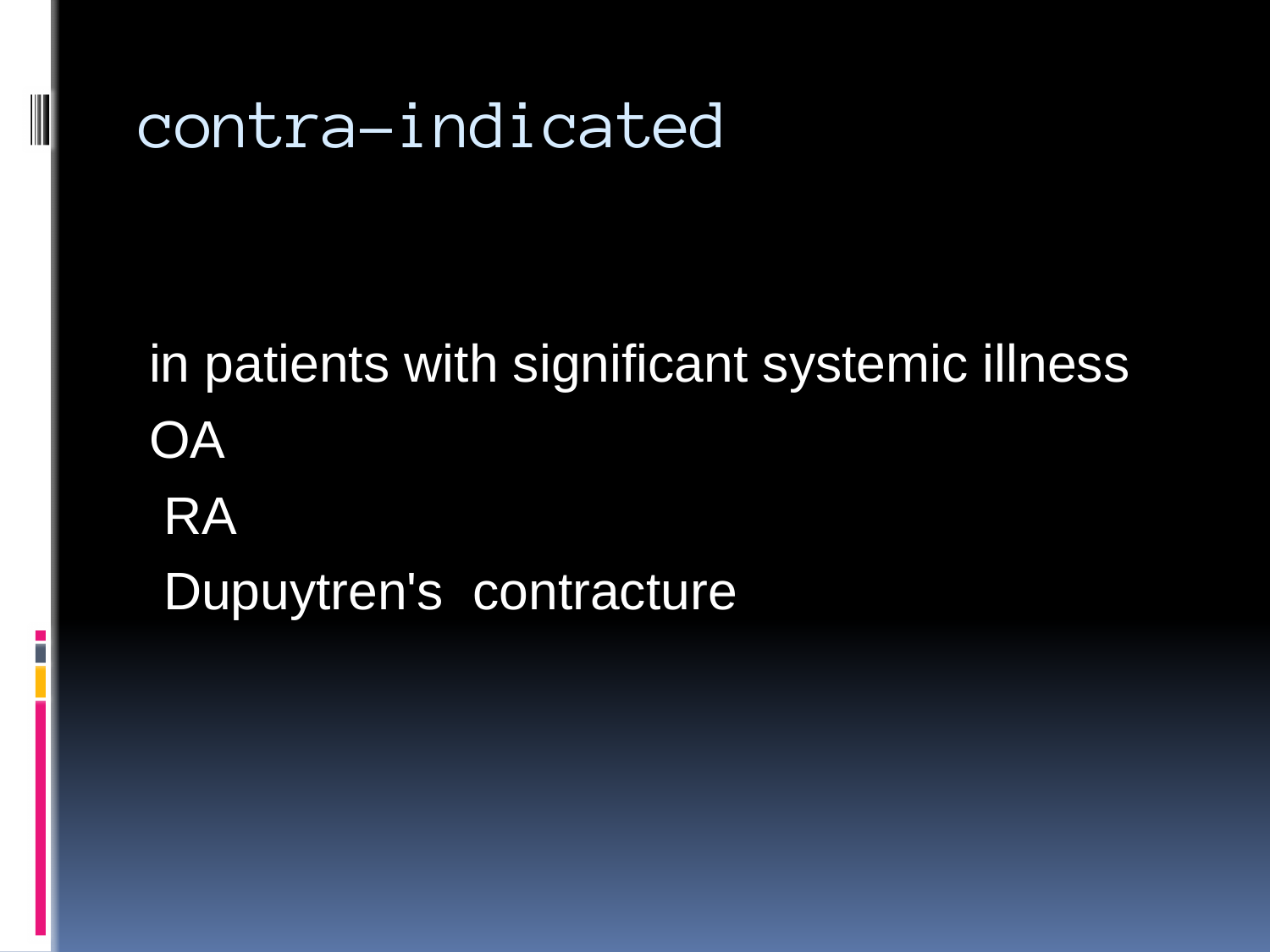

# contra-indicated

in patients with significant systemic illness
OA
 RA
 Dupuytren's  contracture